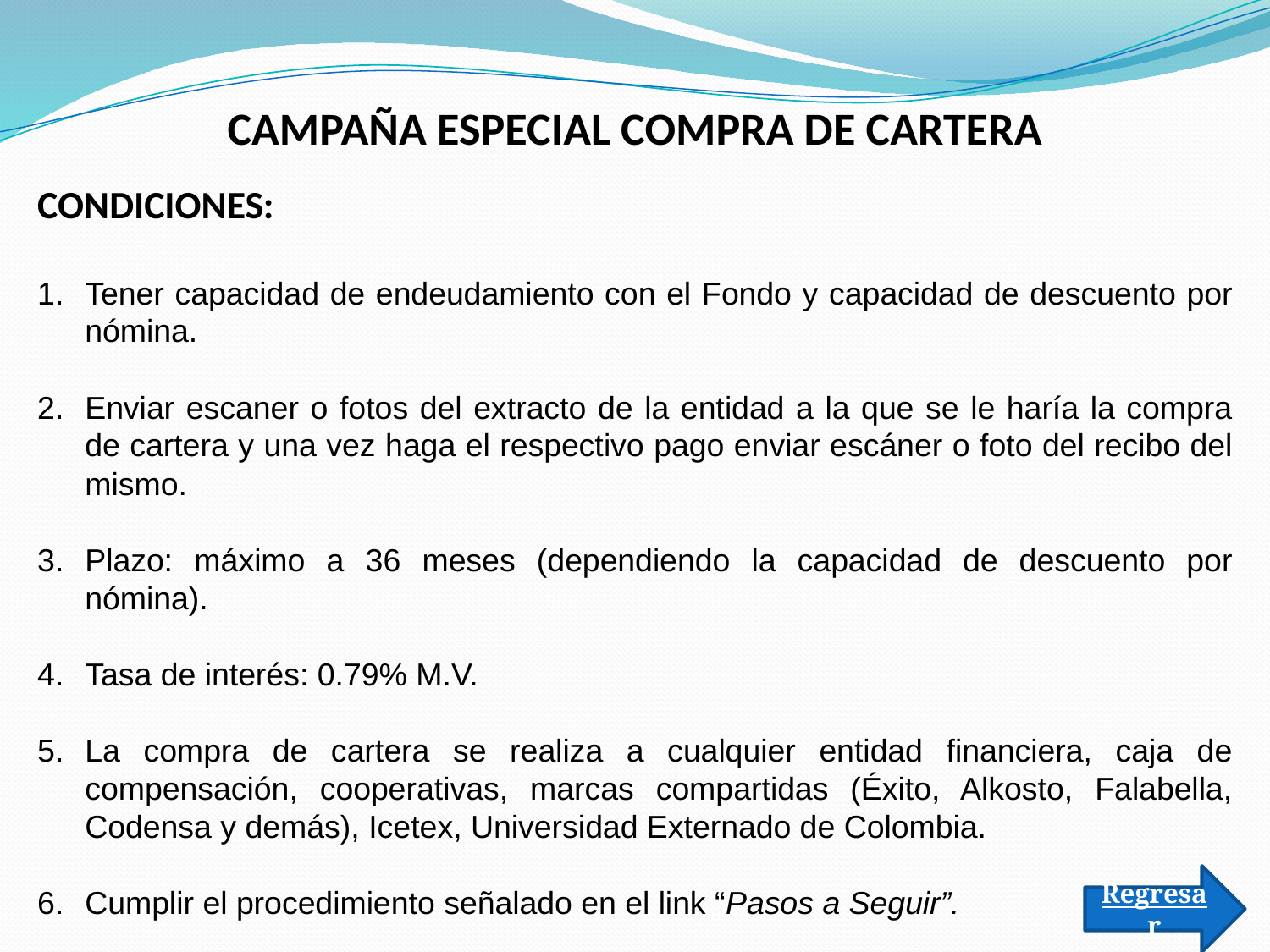

CAMPAÑA ESPECIAL COMPRA DE CARTERA

CONDICIONES:

Tener capacidad de endeudamiento con el Fondo y capacidad de descuento por nómina.

Enviar escaner o fotos del extracto de la entidad a la que se le haría la compra de cartera y una vez haga el respectivo pago enviar escáner o foto del recibo del mismo.

Plazo: máximo a 36 meses (dependiendo la capacidad de descuento por nómina).

Tasa de interés: 0.79% M.V.

La compra de cartera se realiza a cualquier entidad financiera, caja de compensación, cooperativas, marcas compartidas (Éxito, Alkosto, Falabella, Codensa y demás), Icetex, Universidad Externado de Colombia.

Cumplir el procedimiento señalado en el link “Pasos a Seguir”.
Regresar